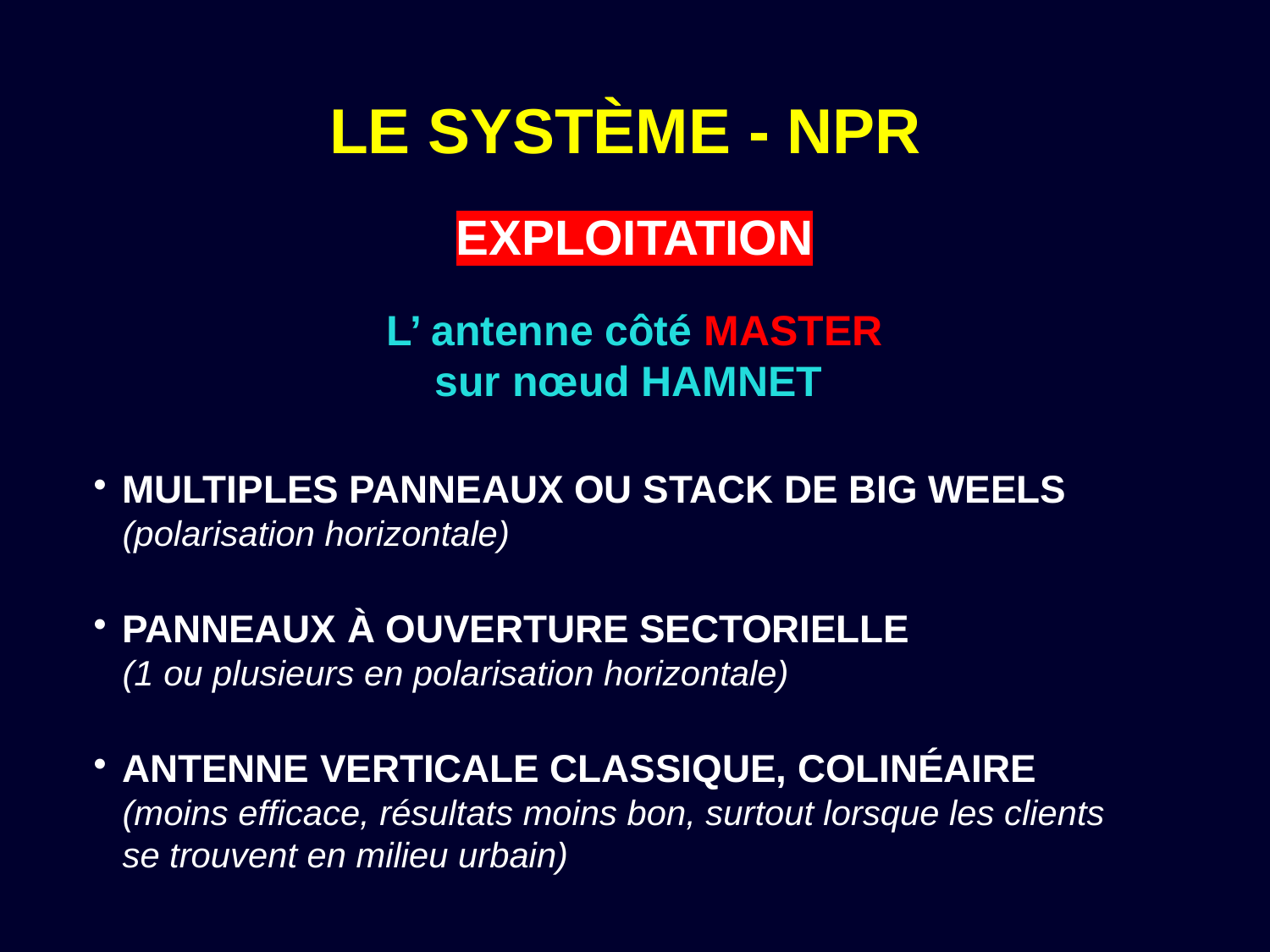

LE SYSTÈME - NPR

EXPLOITATION
L’ antenne côté MASTER
sur nœud HAMNET
MULTIPLES PANNEAUX OU STACK DE BIG WEELS
(polarisation horizontale)
PANNEAUX À OUVERTURE SECTORIELLE
(1 ou plusieurs en polarisation horizontale)
ANTENNE VERTICALE CLASSIQUE, COLINÉAIRE
(moins efficace, résultats moins bon, surtout lorsque les clients
se trouvent en milieu urbain)